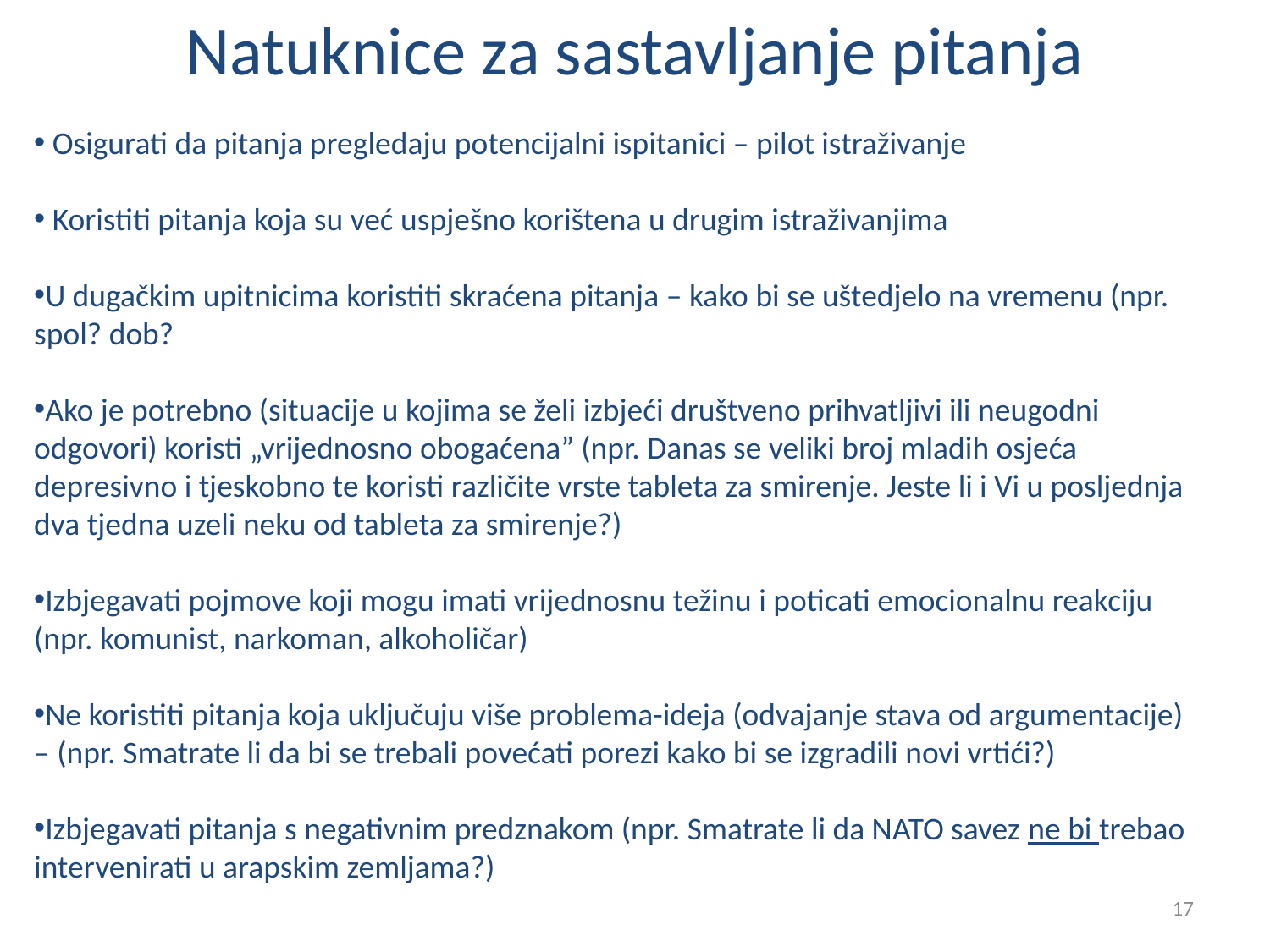

# Natuknice za sastavljanje pitanja

 Osigurati da pitanja pregledaju potencijalni ispitanici – pilot istraživanje

 Koristiti pitanja koja su već uspješno korištena u drugim istraživanjima

U dugačkim upitnicima koristiti skraćena pitanja – kako bi se uštedjelo na vremenu (npr. spol? dob?

Ako je potrebno (situacije u kojima se želi izbjeći društveno prihvatljivi ili neugodni odgovori) koristi „vrijednosno obogaćena” (npr. Danas se veliki broj mladih osjeća depresivno i tjeskobno te koristi različite vrste tableta za smirenje. Jeste li i Vi u posljednja dva tjedna uzeli neku od tableta za smirenje?)

Izbjegavati pojmove koji mogu imati vrijednosnu težinu i poticati emocionalnu reakciju (npr. komunist, narkoman, alkoholičar)

Ne koristiti pitanja koja uključuju više problema-ideja (odvajanje stava od argumentacije) – (npr. Smatrate li da bi se trebali povećati porezi kako bi se izgradili novi vrtići?)

Izbjegavati pitanja s negativnim predznakom (npr. Smatrate li da NATO savez ne bi trebao intervenirati u arapskim zemljama?)

17